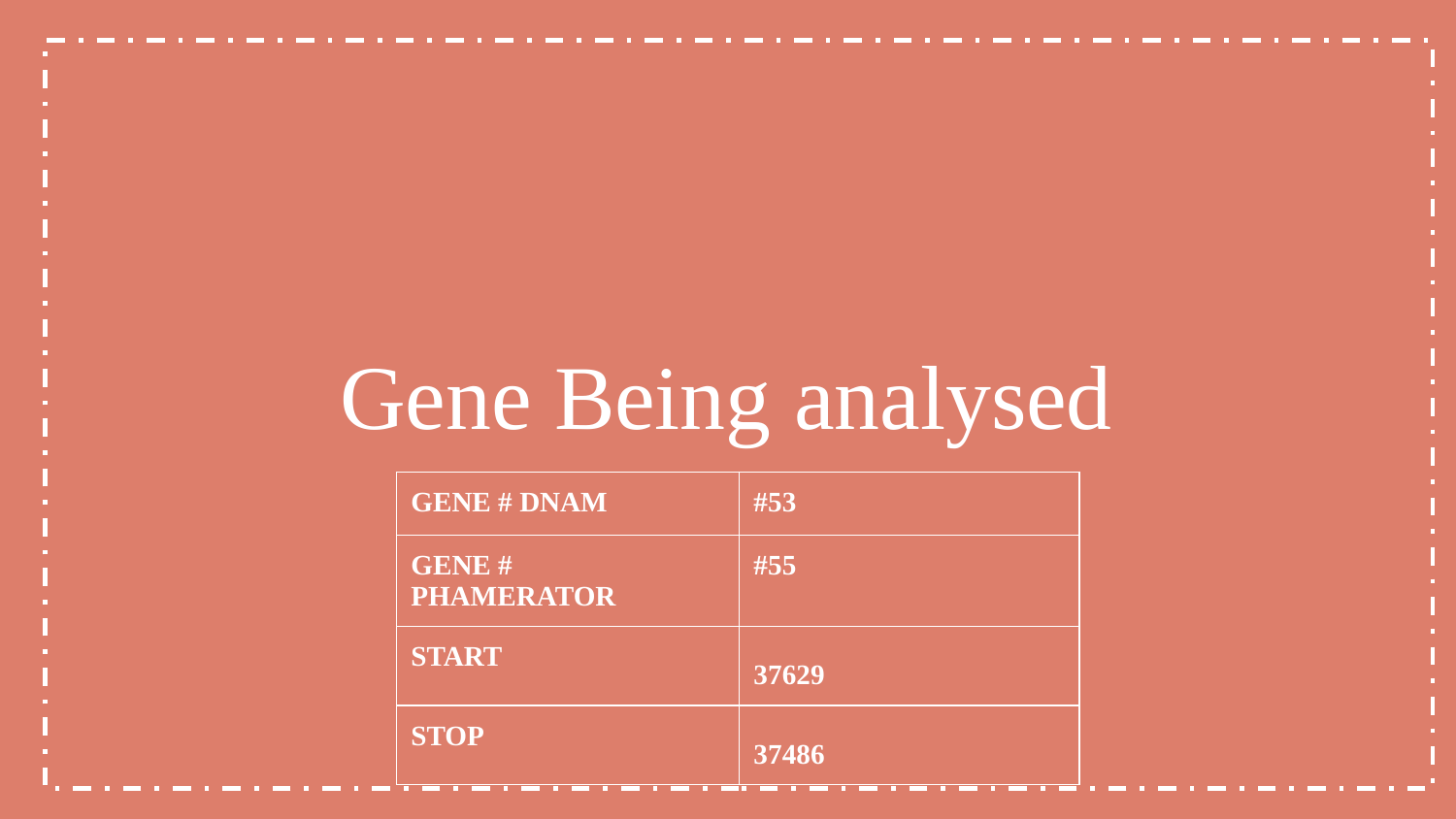

Gene Being analysed
| GENE # DNAM | #53 |
| --- | --- |
| GENE # PHAMERATOR | #55 |
| START | 37629 |
| STOP | 37486 |